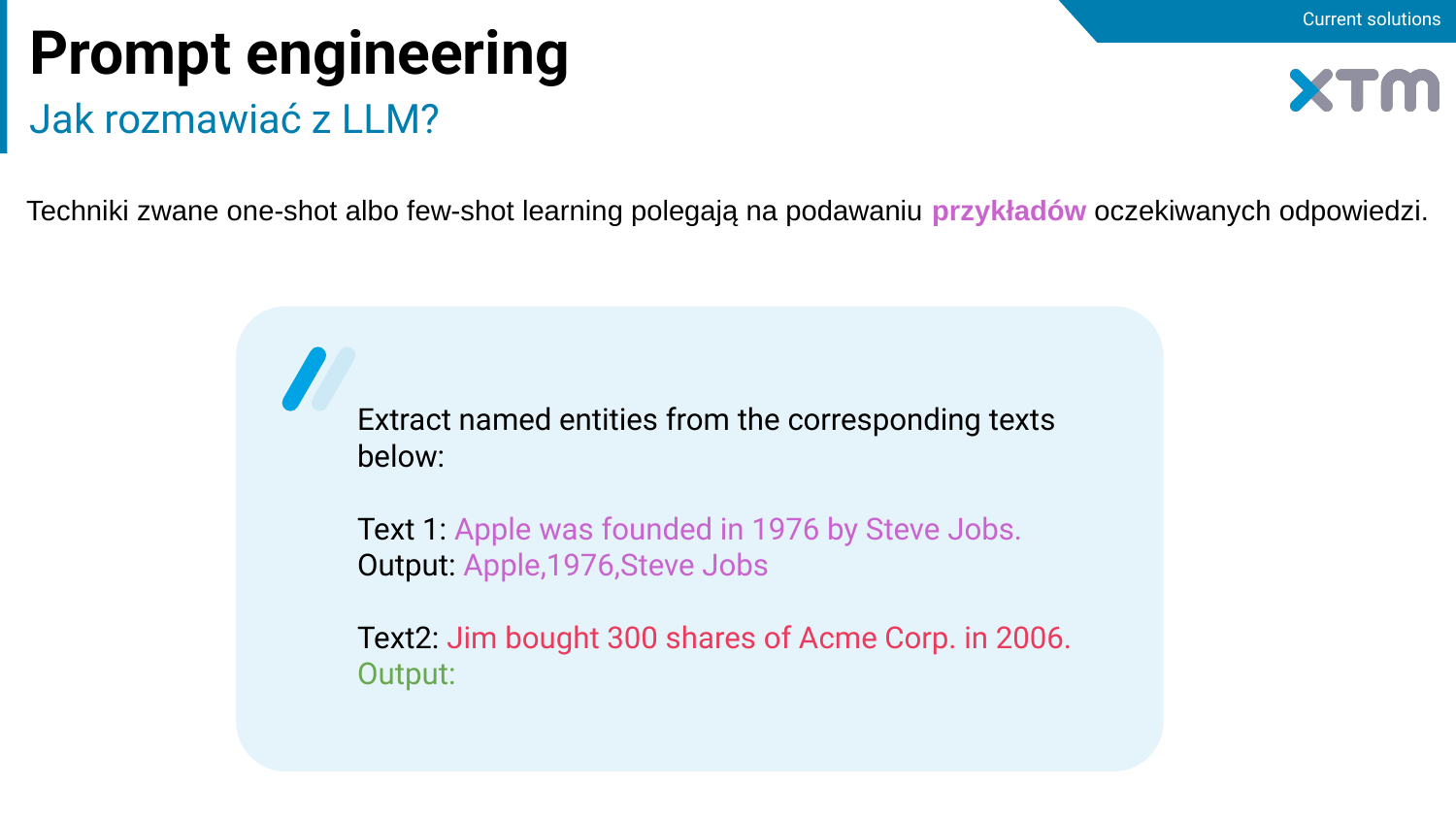

# Current solutions

Prompt engineering

Jak rozmawiać z LLM?

Techniki zwane one-shot albo few-shot learning polegają na podawaniu przykładów oczekiwanych odpowiedzi.

Extract named entities from the corresponding texts below:

Text 1: Apple was founded in 1976 by Steve Jobs.
Output: Apple,1976,Steve Jobs

Text2: Jim bought 300 shares of Acme Corp. in 2006.
Output: